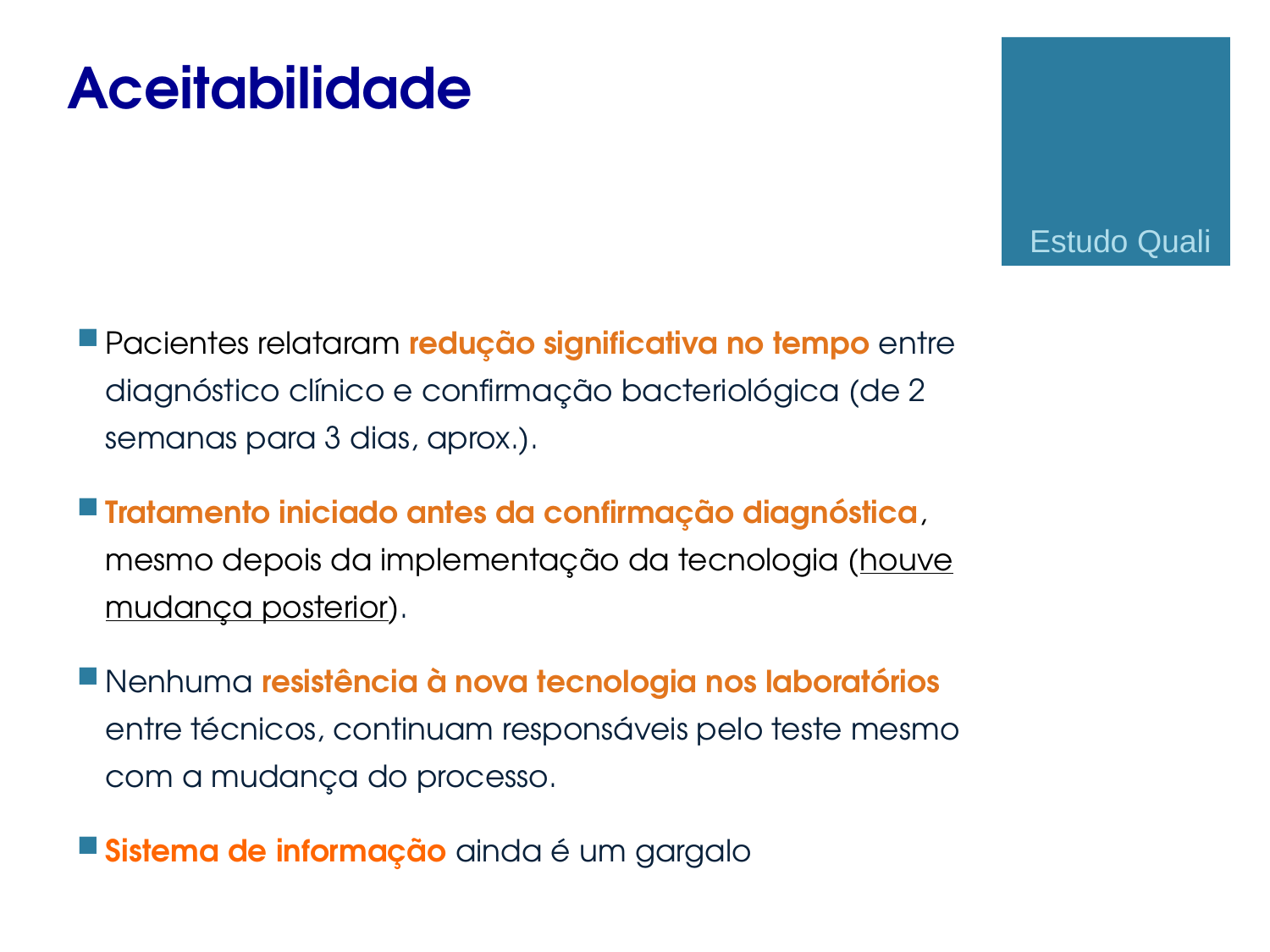

Aceitabilidade
Estudo Quali
Pacientes relataram redução significativa no tempo entre diagnóstico clínico e confirmação bacteriológica (de 2 semanas para 3 dias, aprox.).
Tratamento iniciado antes da confirmação diagnóstica, mesmo depois da implementação da tecnologia (houve mudança posterior).
Nenhuma resistência à nova tecnologia nos laboratórios entre técnicos, continuam responsáveis pelo teste mesmo com a mudança do processo.
Sistema de informação ainda é um gargalo